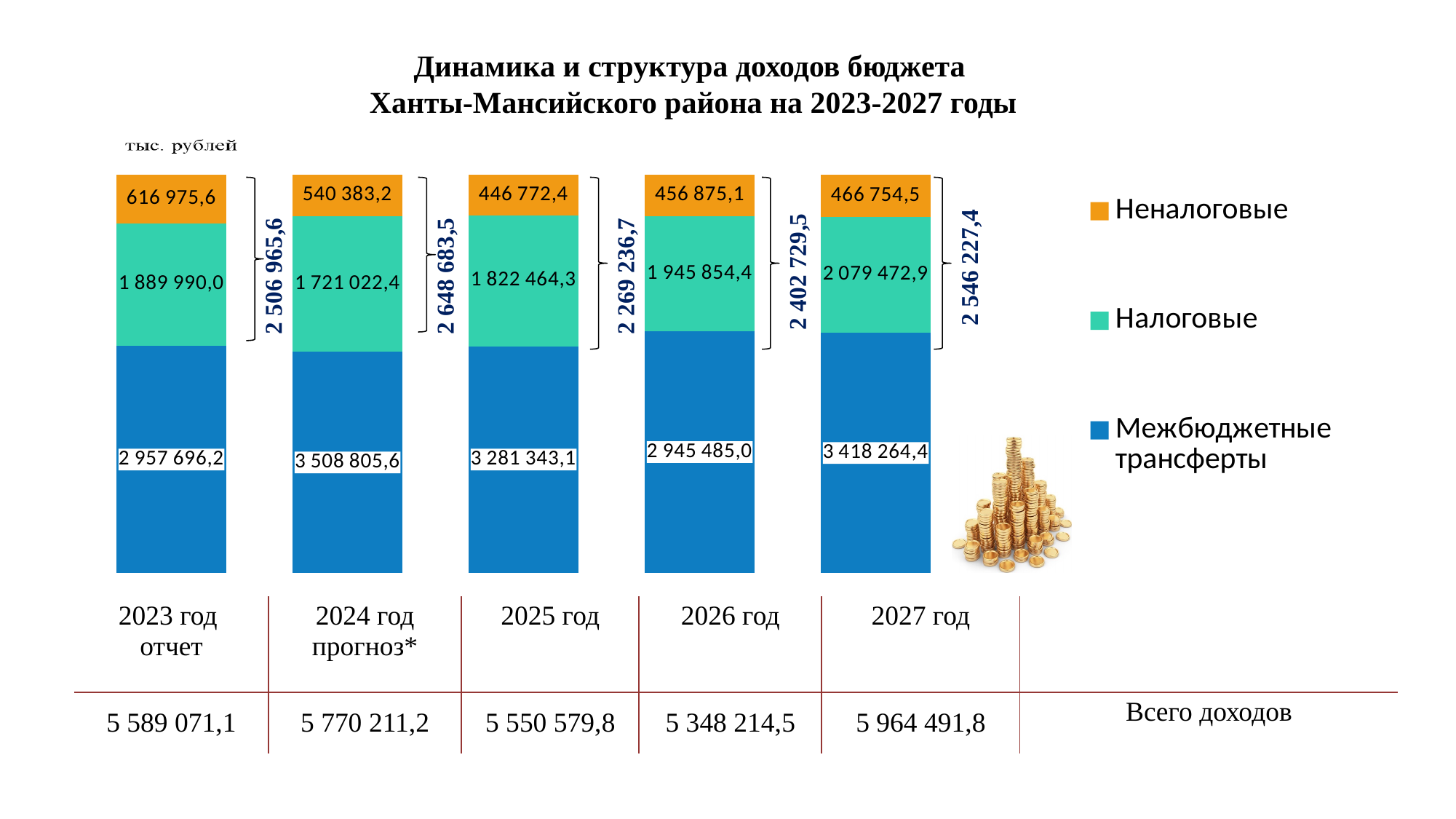

# Динамика и структура доходов бюджета Ханты-Мансийского района на 2023-2027 годы

### Chart

| Category | Межбюджетные трансферты | Налоговые | Неналоговые |
|---|---|---|---|
| 2021 год (отчет) | 2446746.8 | 1324677.7 | 519170.4 |
| 2022 год (прогноз) | 2355561.3 | 1445937.0 | 438559.5 |
| 2023 год | 2293177.7 | 1324295.3 | 406884.7 |
| 2024 год | 2364611.3 | 1122201.2 | 405751.8 |
| 2025 год | 2283870.4 | 1103503.6 | 397754.6 |
| 2023 год отчет | 2024 год прогноз\* | 2025 год | 2026 год | 2027 год |  |
| --- | --- | --- | --- | --- | --- |
| 5 589 071,1 | 5 770 211,2 | 5 550 579,8 | 5 348 214,5 | 5 964 491,8 | Всего доходов |